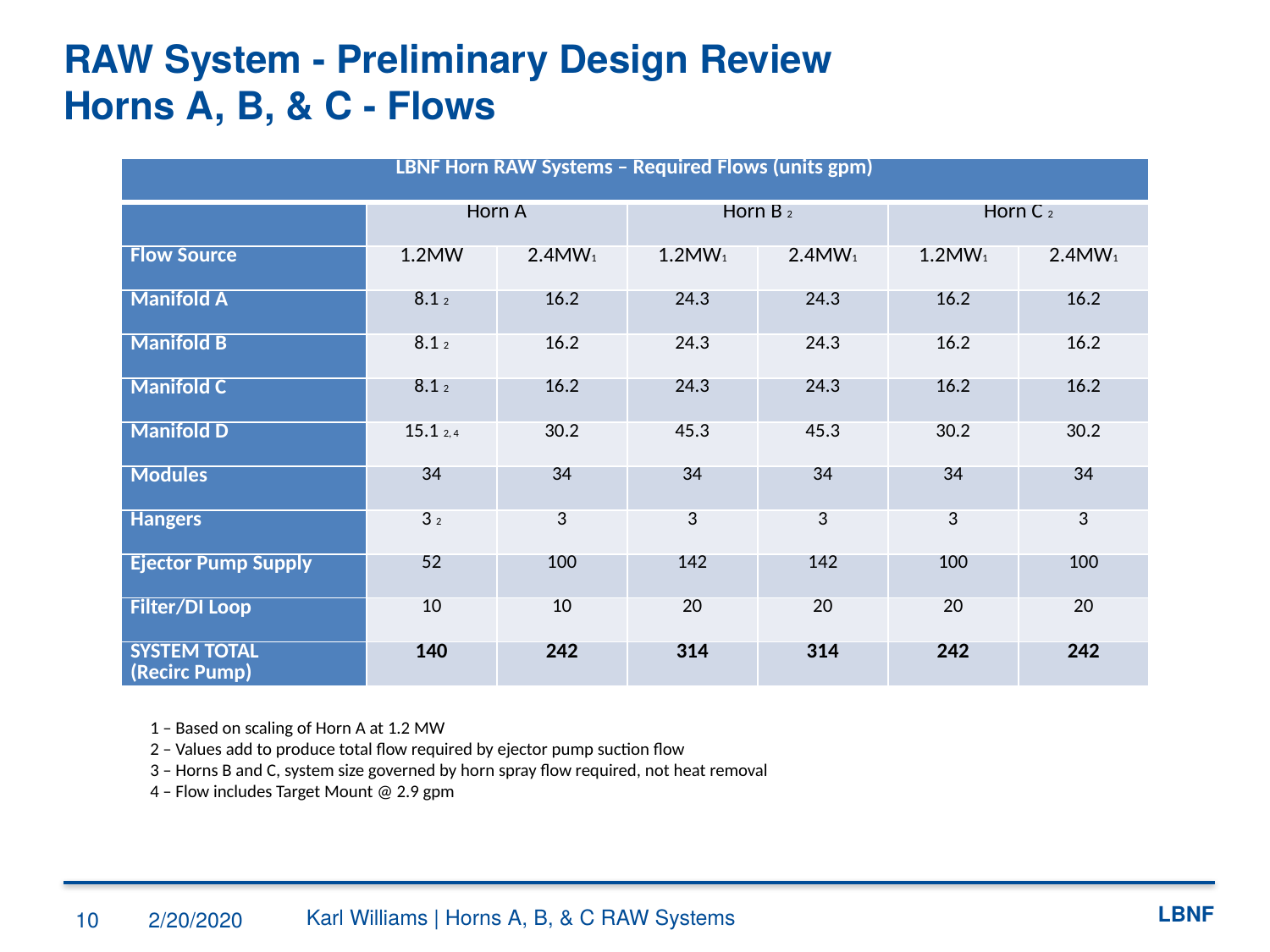

# RAW System - Preliminary Design Review Horns A, B, & C - Flows
| LBNF Horn RAW Systems – Required Flows (units gpm) |  |  |  |  |  |  |
| --- | --- | --- | --- | --- | --- | --- |
|  | Horn A |  | Horn B 2 |  | Horn C 2 |  |
| Flow Source | 1.2MW | 2.4MW1 | 1.2MW1 | 2.4MW1 | 1.2MW1 | 2.4MW1 |
| Manifold A | 8.1 2 | 16.2 | 24.3 | 24.3 | 16.2 | 16.2 |
| Manifold B | 8.1 2 | 16.2 | 24.3 | 24.3 | 16.2 | 16.2 |
| Manifold C | 8.1 2 | 16.2 | 24.3 | 24.3 | 16.2 | 16.2 |
| Manifold D | 15.1 2, 4 | 30.2 | 45.3 | 45.3 | 30.2 | 30.2 |
| Modules | 34 | 34 | 34 | 34 | 34 | 34 |
| Hangers | 3 2 | 3 | 3 | 3 | 3 | 3 |
| Ejector Pump Supply | 52 | 100 | 142 | 142 | 100 | 100 |
| Filter/DI Loop | 10 | 10 | 20 | 20 | 20 | 20 |
| SYSTEM TOTAL (Recirc Pump) | 140 | 242 | 314 | 314 | 242 | 242 |
Notes:
     1 – Based on scaling of Horn A at 1.2 MW
     2 – Values add to produce total flow required by ejector pump suction flow
     3 – Horns B and C, system size governed by horn spray flow required, not heat removal
     4 – Flow includes Target Mount @ 2.9 gpm
Karl Williams | Horns A, B, & C RAW Systems

10
2/20/2020